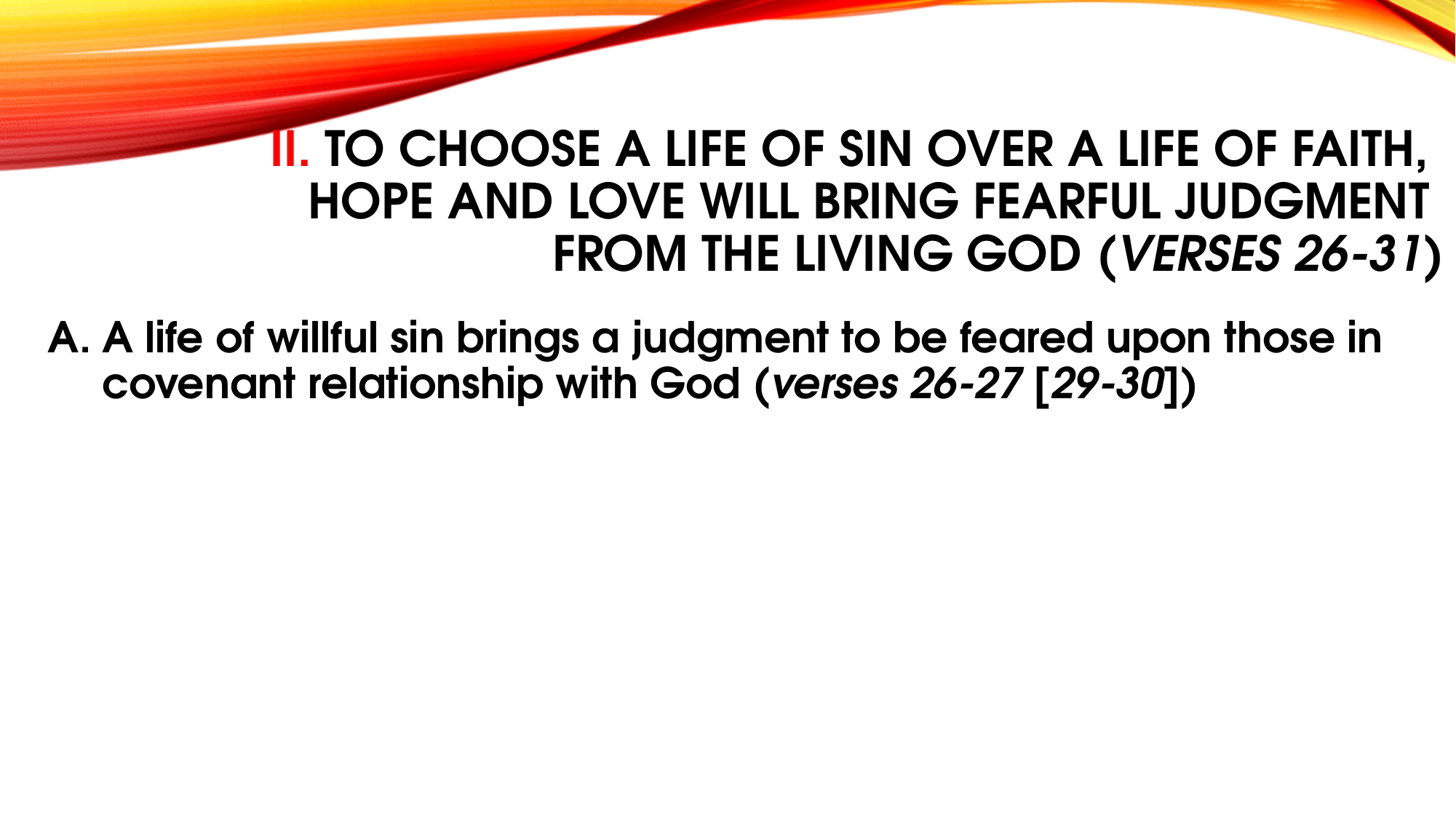

# II. To choose a life of sin over a life of faith, hope and love will bring fearful judgment from the living God (verses 26-31)
A life of willful sin brings a judgment to be feared upon those in covenant relationship with God (verses 26-27 [29-30])